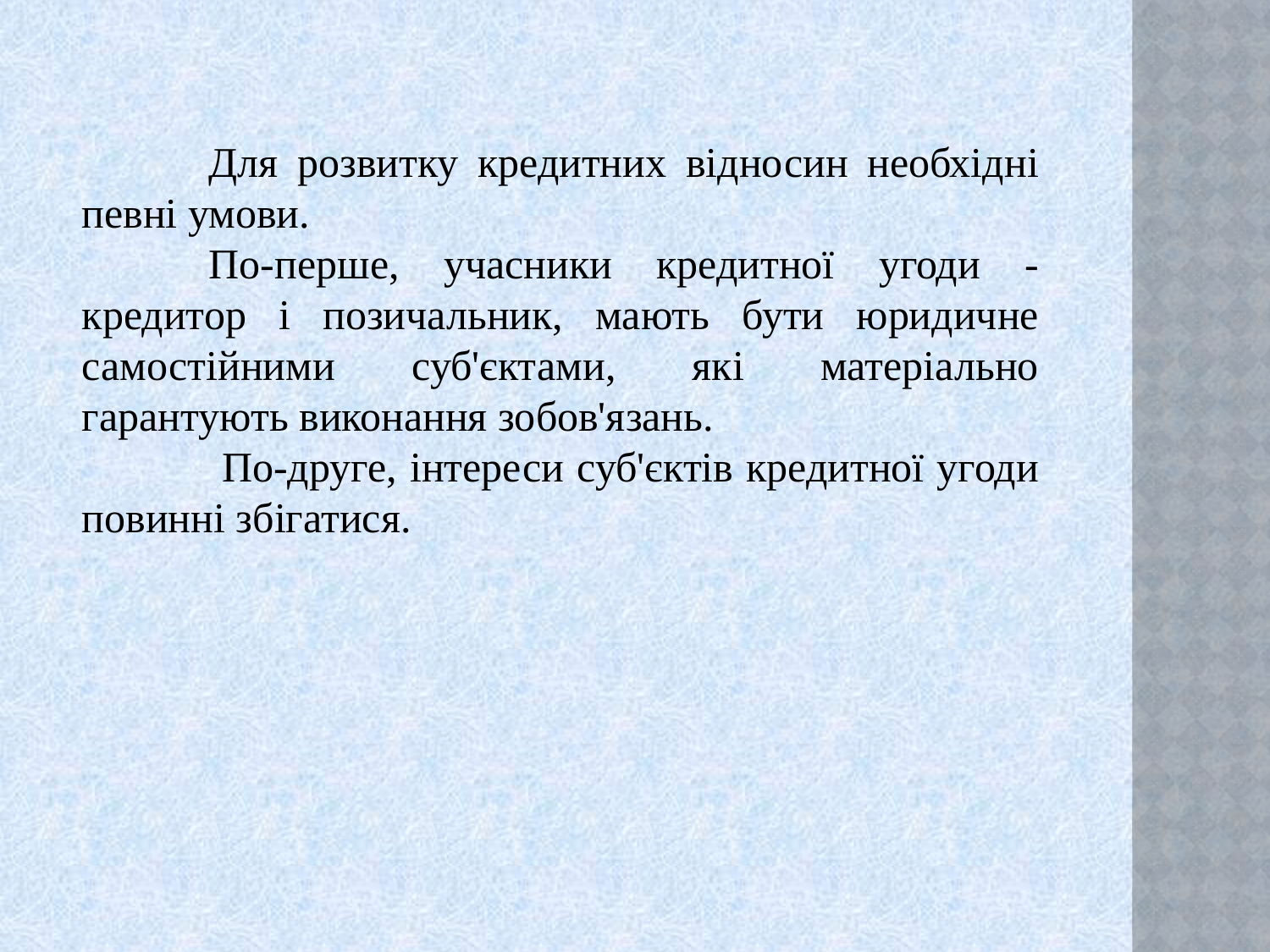

Для розвитку кредитних відносин необхідні певні умови.
	По-перше, учасники кредитної угоди - кредитор і позичальник, мають бути юридичне самостійними суб'єктами, які матеріально гарантують виконання зобов'язань.
	 По-друге, інтереси суб'єктів кредитної угоди повинні збігатися.